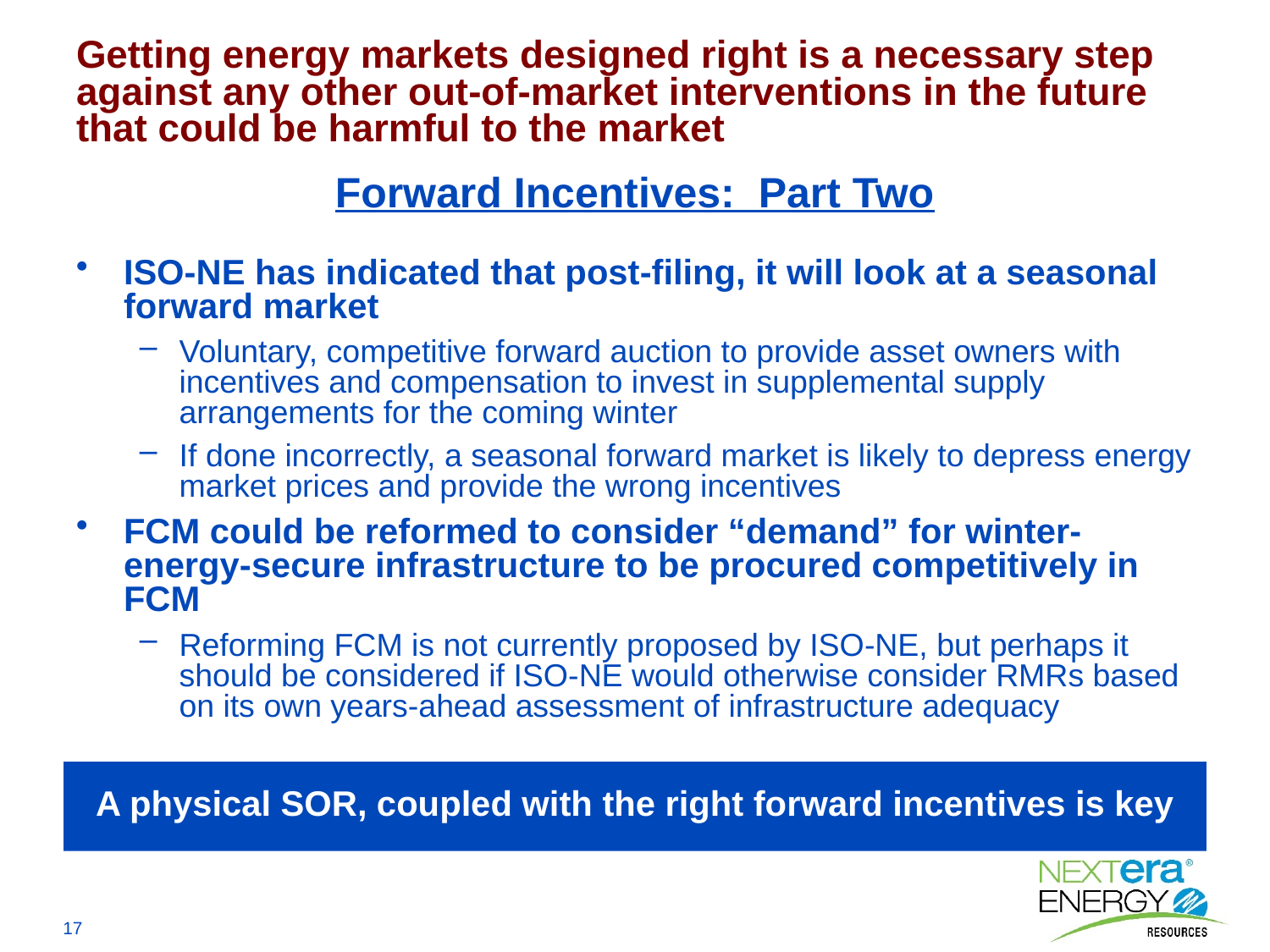

Getting energy markets designed right is a necessary step against any other out-of-market interventions in the future that could be harmful to the market
# Forward Incentives:  Part Two
ISO-NE has indicated that post-filing, it will look at a seasonal forward market
Voluntary, competitive forward auction to provide asset owners with incentives and compensation to invest in supplemental supply arrangements for the coming winter
If done incorrectly, a seasonal forward market is likely to depress energy market prices and provide the wrong incentives
FCM could be reformed to consider “demand” for winter-energy-secure infrastructure to be procured competitively in FCM
Reforming FCM is not currently proposed by ISO-NE, but perhaps it should be considered if ISO-NE would otherwise consider RMRs based on its own years-ahead assessment of infrastructure adequacy

A physical SOR, coupled with the right forward incentives is key